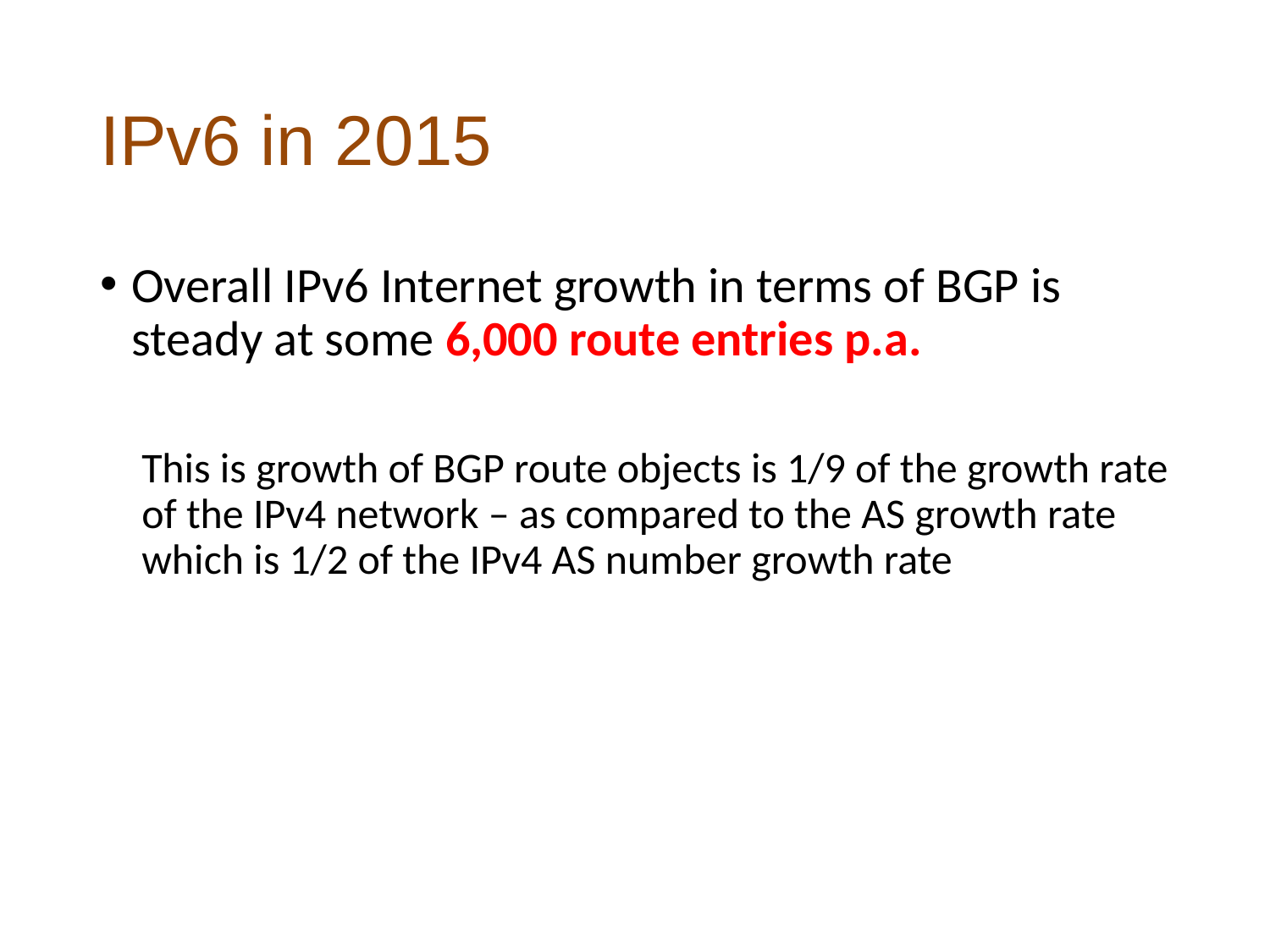

# IPv6 in 2015
Overall IPv6 Internet growth in terms of BGP is steady at some 6,000 route entries p.a.

This is growth of BGP route objects is 1/9 of the growth rate of the IPv4 network – as compared to the AS growth rate which is 1/2 of the IPv4 AS number growth rate